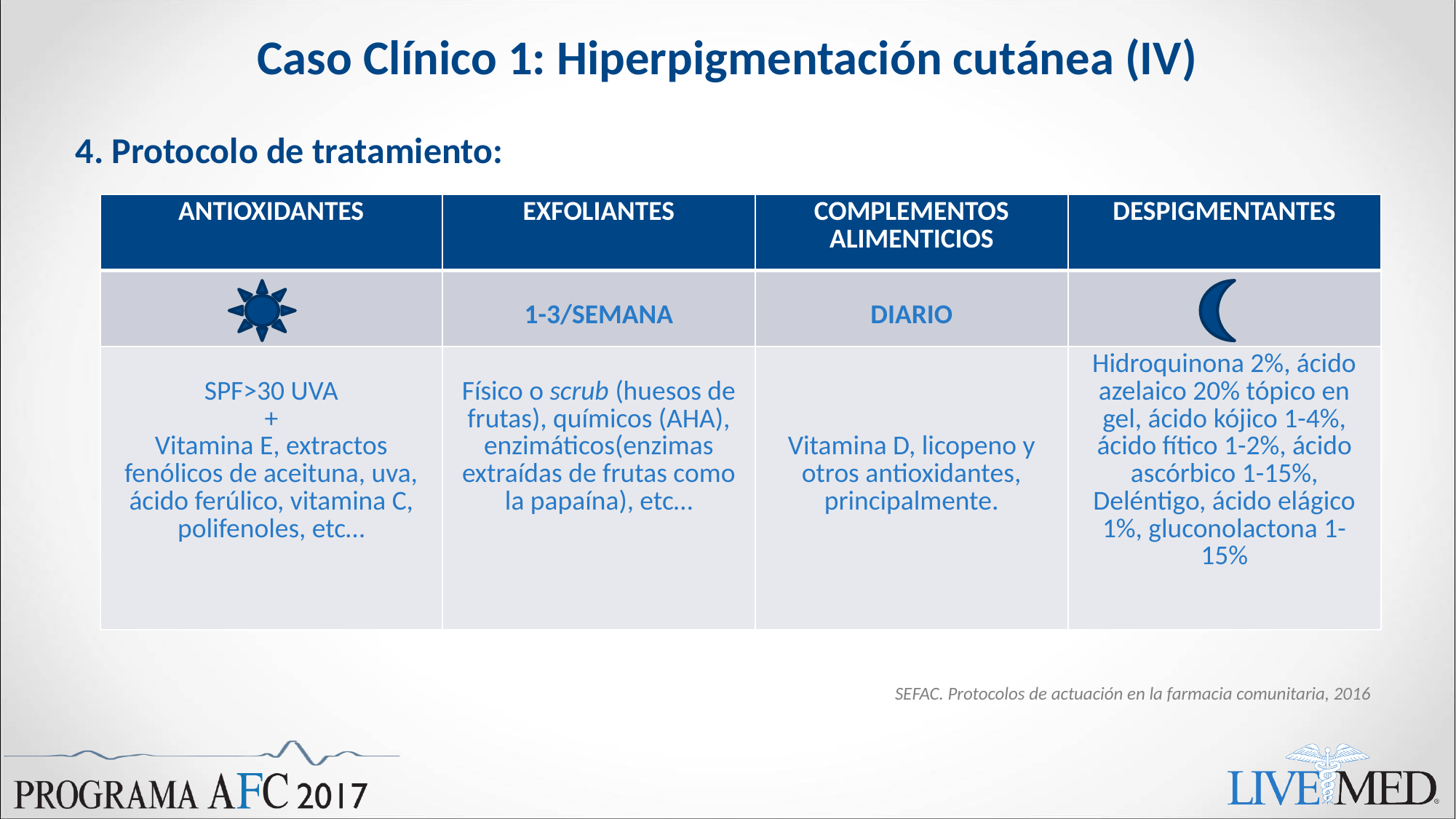

# Caso Clínico 1: Hiperpigmentación cutánea (IV)
4. Protocolo de tratamiento:
| ANTIOXIDANTES | EXFOLIANTES | COMPLEMENTOS ALIMENTICIOS | DESPIGMENTANTES |
| --- | --- | --- | --- |
|  | 1-3/SEMANA | DIARIO |  |
| SPF>30 UVA + Vitamina E, extractos fenólicos de aceituna, uva, ácido ferúlico, vitamina C, polifenoles, etc… | Físico o scrub (huesos de frutas), químicos (AHA), enzimáticos(enzimas extraídas de frutas como la papaína), etc… | Vitamina D, licopeno y otros antioxidantes, principalmente. | Hidroquinona 2%, ácido azelaico 20% tópico en gel, ácido kójico 1-4%, ácido fítico 1-2%, ácido ascórbico 1-15%, Deléntigo, ácido elágico 1%, gluconolactona 1-15% |

+ FILTROS UVB/UVA > SPF30

SEFAC. Protocolos de actuación en la farmacia comunitaria, 2016